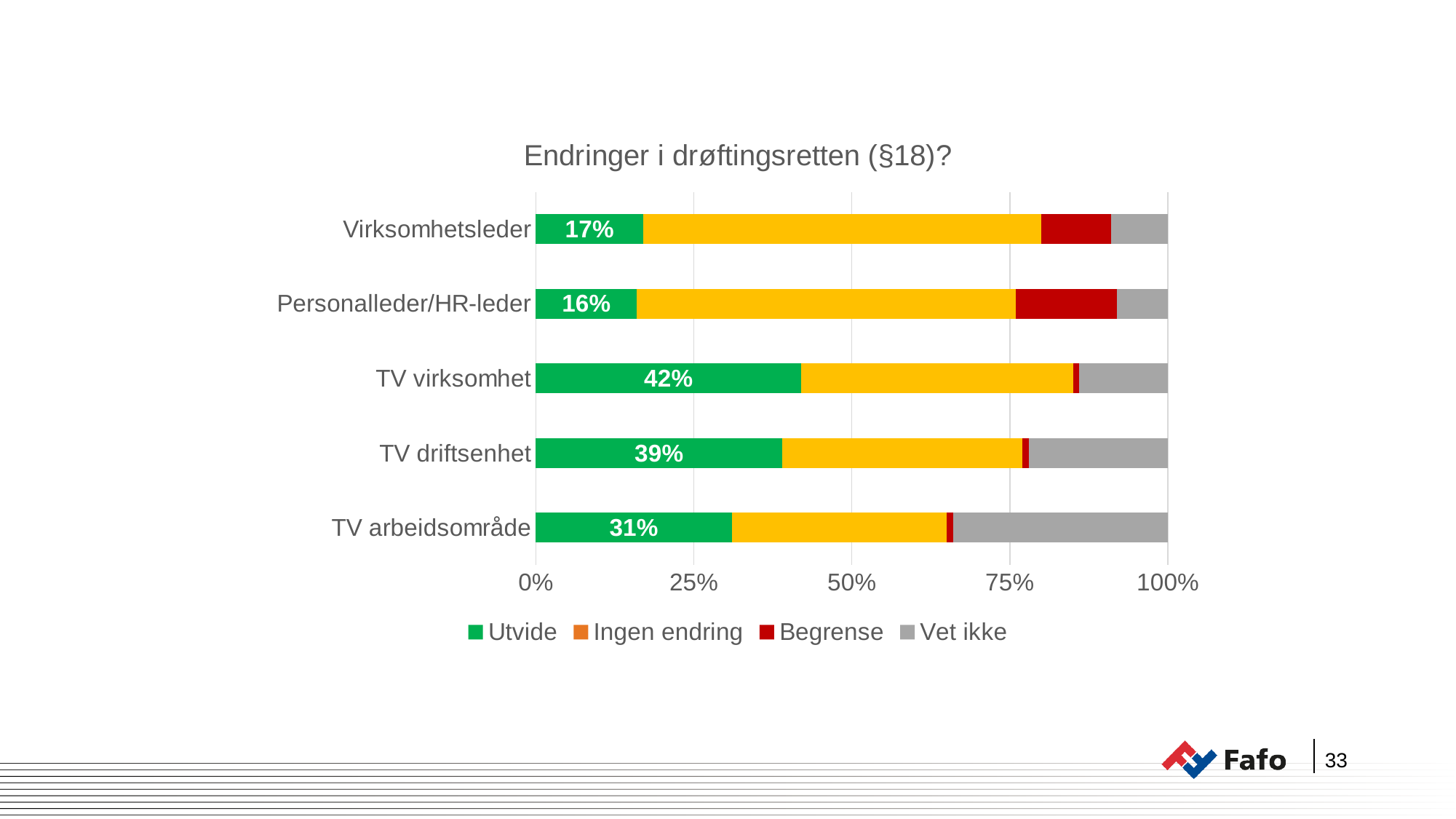

### Chart: Endringer i drøftingsretten (§18)?

| Category | Utvide | Ingen endring | Begrense | Vet ikke |
|---|---|---|---|---|
| TV arbeidsområde | 0.31 | 0.34 | 0.01 | 0.35 |
| TV driftsenhet | 0.39 | 0.38 | 0.01 | 0.22 |
| TV virksomhet | 0.42 | 0.43 | 0.01 | 0.15 |
| Personalleder/HR-leder | 0.16 | 0.6 | 0.16 | 0.08 |
| Virksomhetsleder | 0.17 | 0.63 | 0.11 | 0.1 |
33